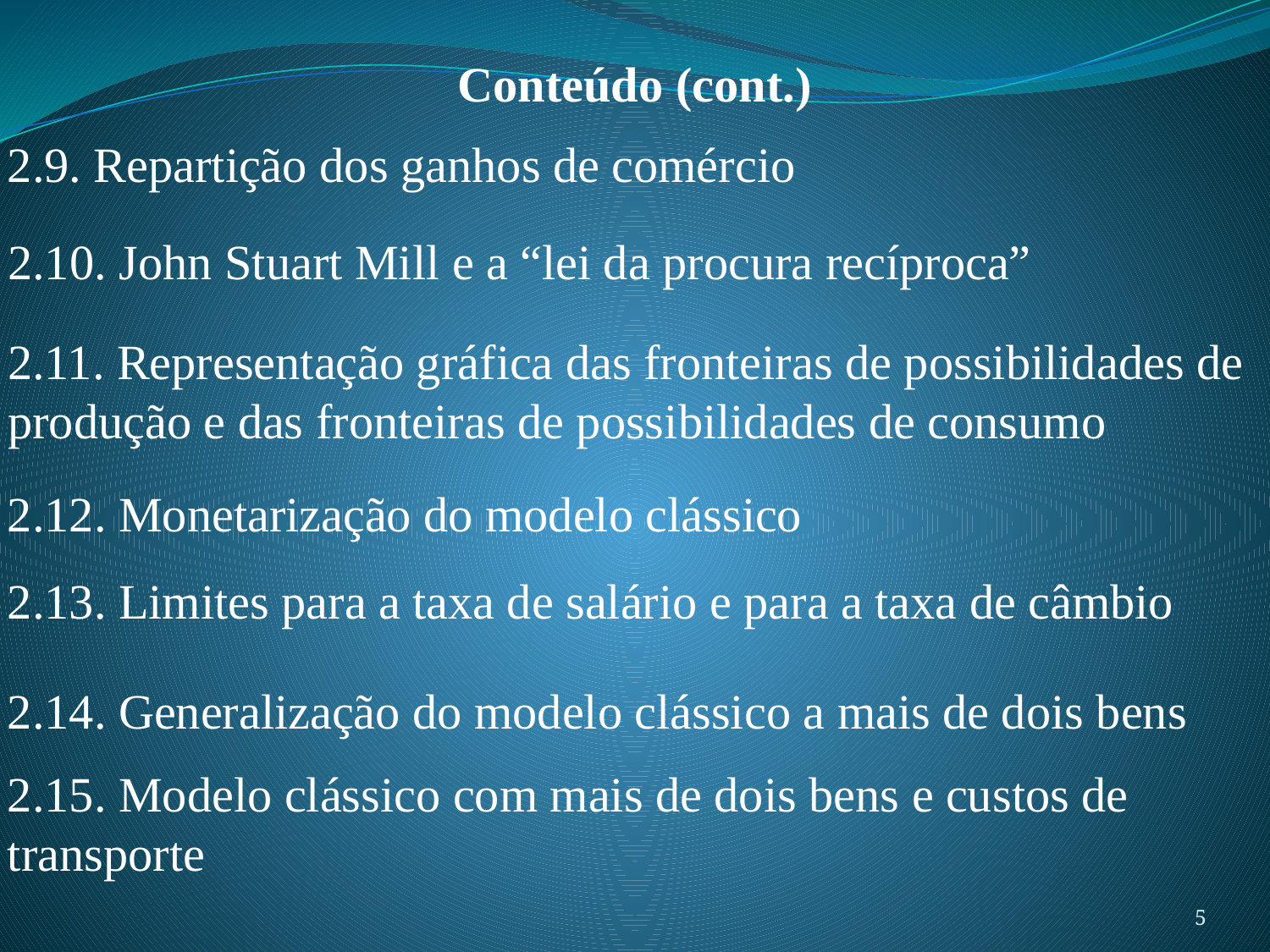

Conteúdo (cont.)
2.9. Repartição dos ganhos de comércio
2.10. John Stuart Mill e a “lei da procura recíproca”
2.11. Representação gráfica das fronteiras de possibilidades de produção e das fronteiras de possibilidades de consumo
2.12. Monetarização do modelo clássico
2.13. Limites para a taxa de salário e para a taxa de câmbio
2.14. Generalização do modelo clássico a mais de dois bens
2.15. Modelo clássico com mais de dois bens e custos de transporte
5